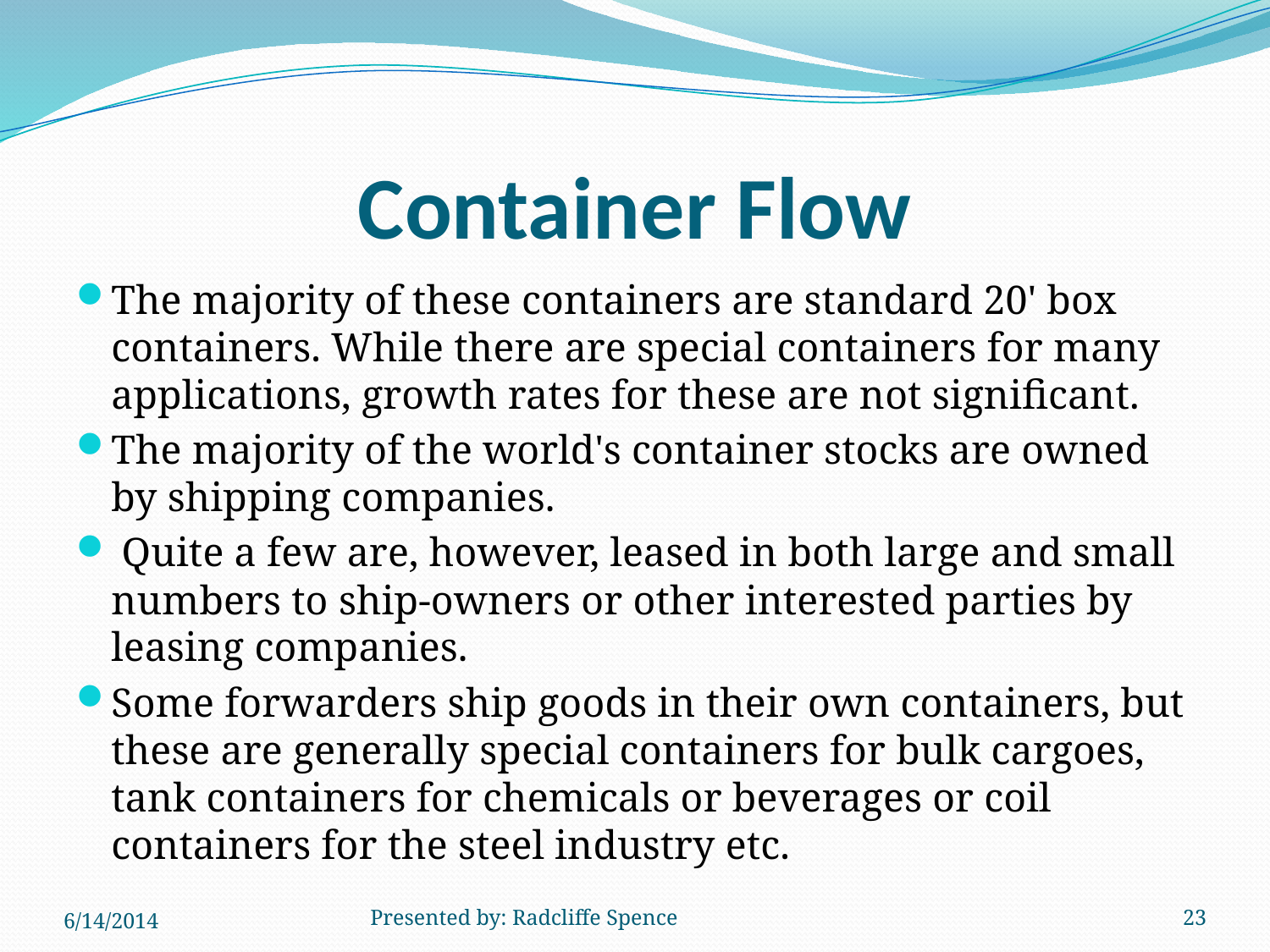

# Container Flow
The majority of these containers are standard 20' box containers. While there are special containers for many applications, growth rates for these are not significant.
The majority of the world's container stocks are owned by shipping companies.
 Quite a few are, however, leased in both large and small numbers to ship-owners or other interested parties by leasing companies.
Some forwarders ship goods in their own containers, but these are generally special containers for bulk cargoes, tank containers for chemicals or beverages or coil containers for the steel industry etc.
6/14/2014
Presented by: Radcliffe Spence
23